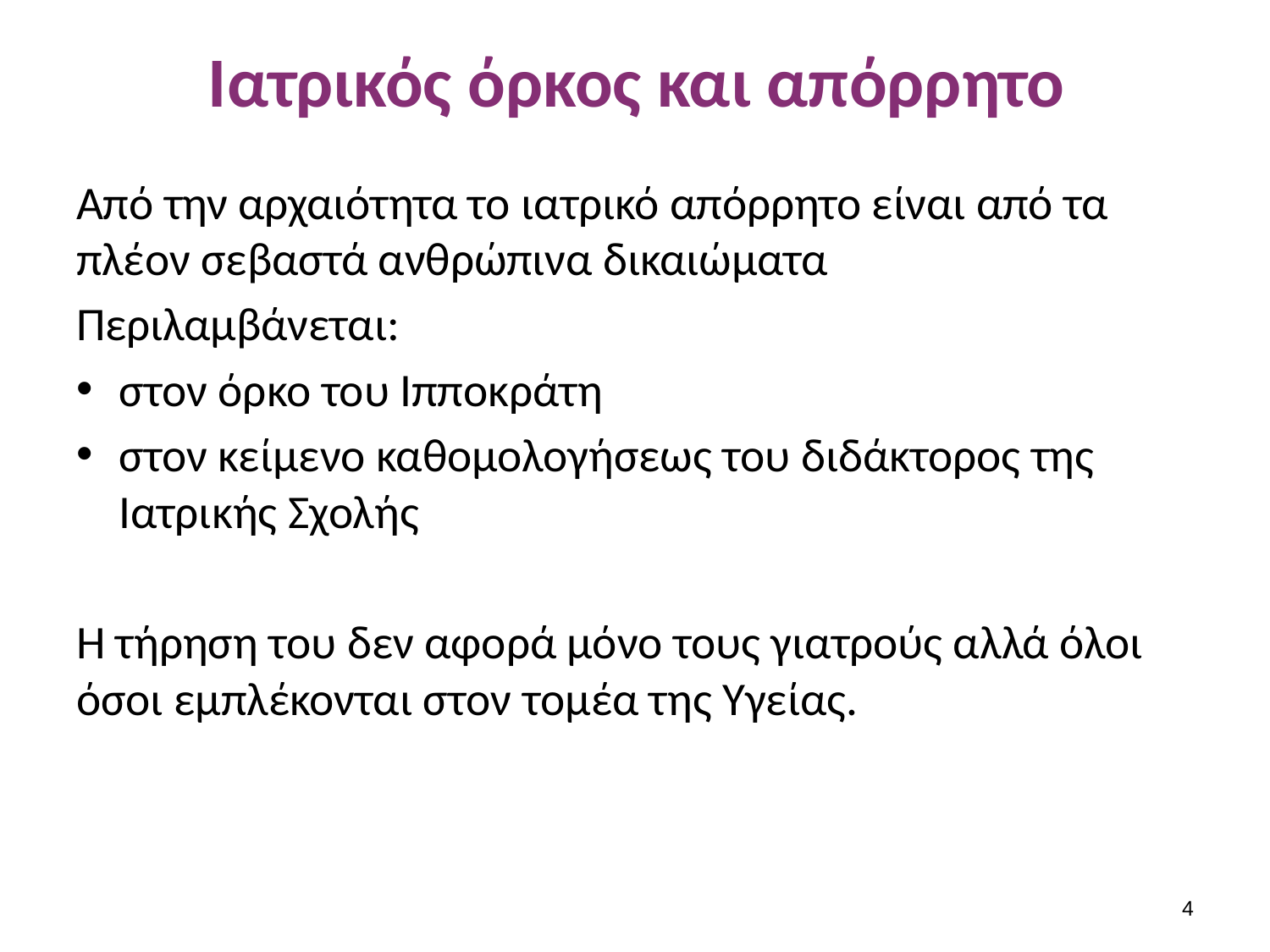

# Ιατρικός όρκος και απόρρητο
Από την αρχαιότητα το ιατρικό απόρρητο είναι από τα πλέον σεβαστά ανθρώπινα δικαιώματα
Περιλαμβάνεται:
στον όρκο του Ιπποκράτη
στον κείμενο καθομολογήσεως του διδάκτορος της Ιατρικής Σχολής

Η τήρηση του δεν αφορά μόνο τους γιατρούς αλλά όλοι όσοι εμπλέκονται στον τομέα της Υγείας.

4